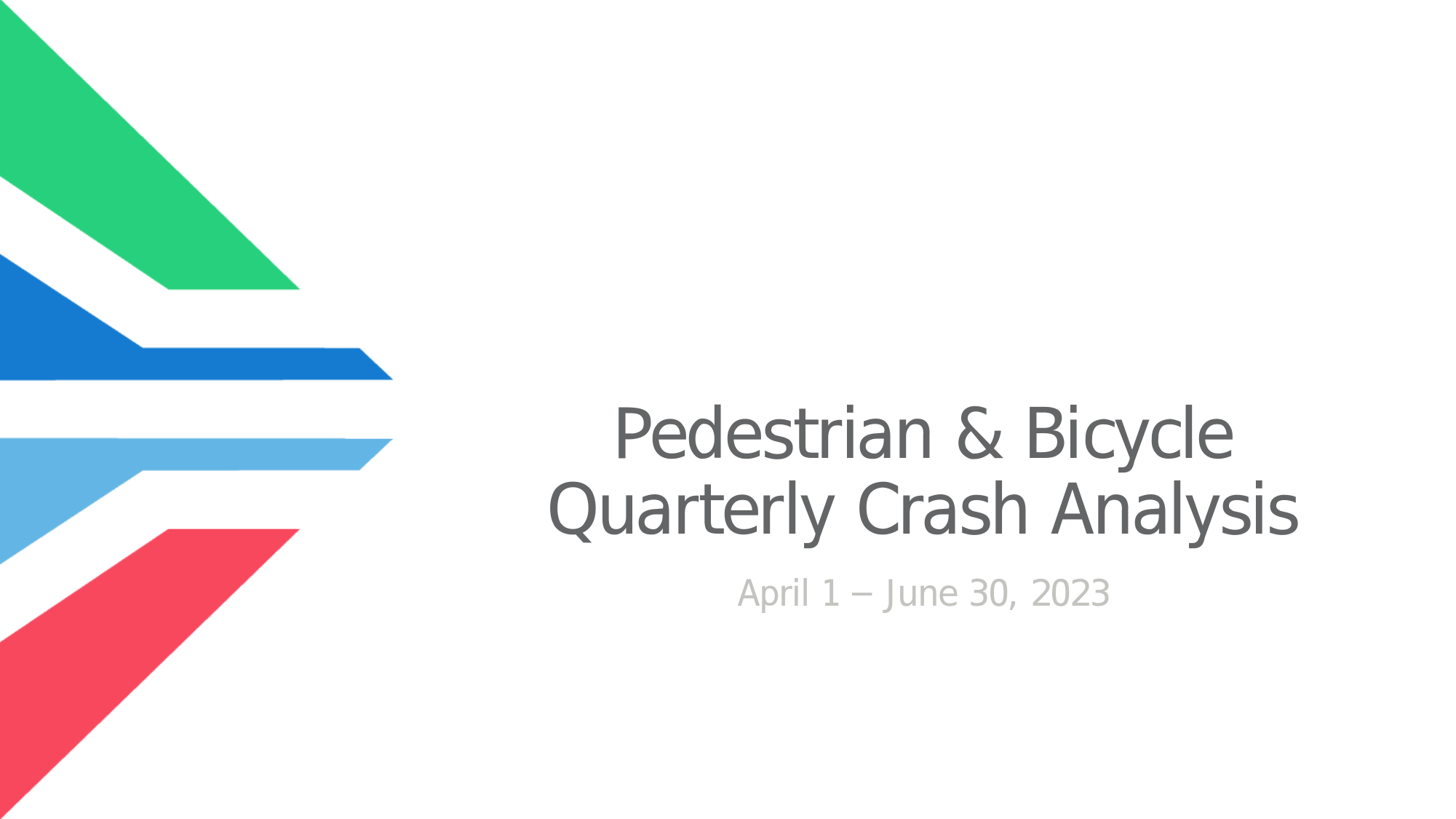

# Pedestrian & Bicycle Quarterly Crash Analysis
April 1 – June 30, 2023